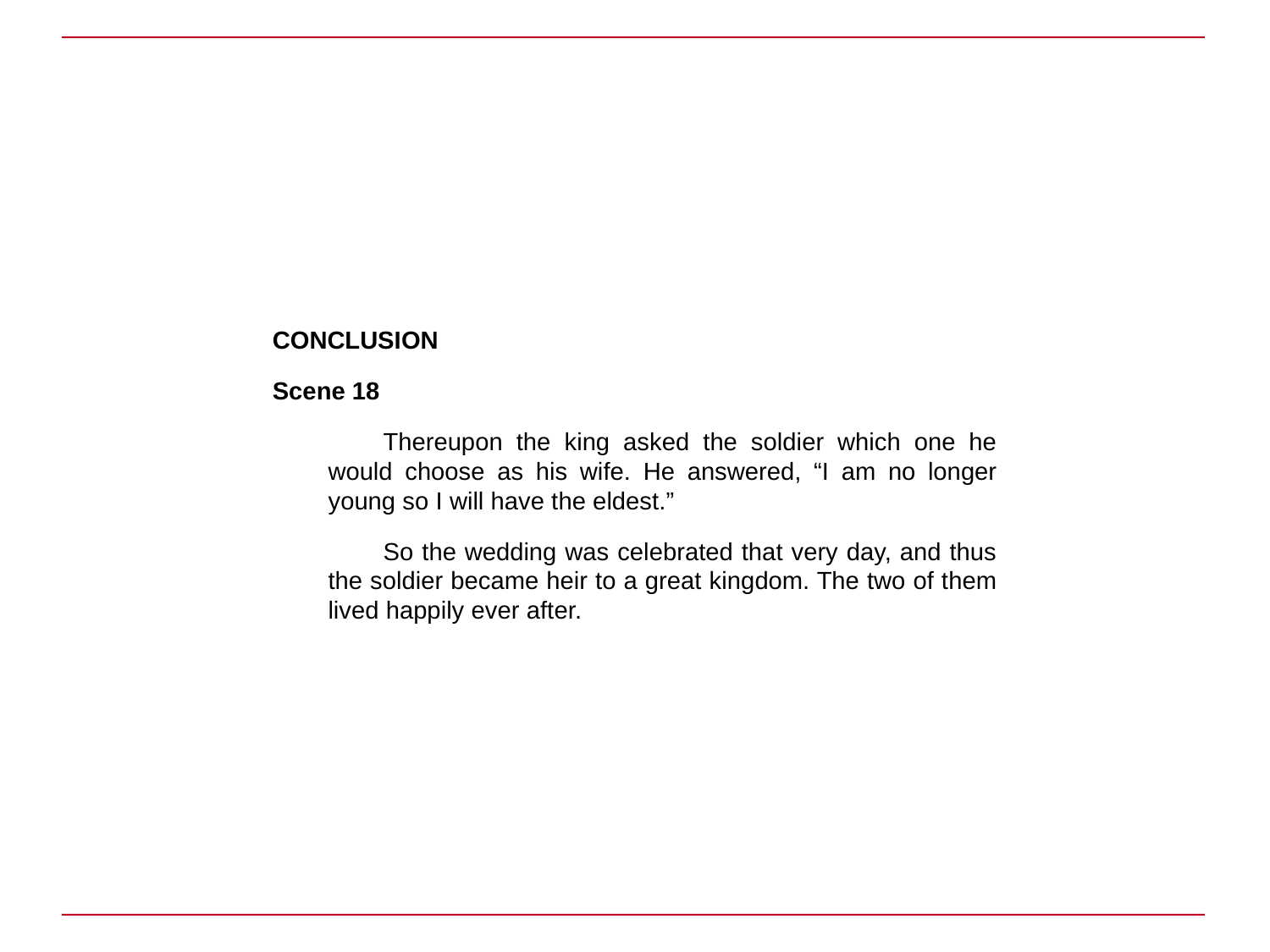

CONCLUSION
Scene 18
Thereupon the king asked the soldier which one he would choose as his wife. He answered, “I am no longer young so I will have the eldest.”
So the wedding was celebrated that very day, and thus the soldier became heir to a great kingdom. The two of them lived happily ever after.